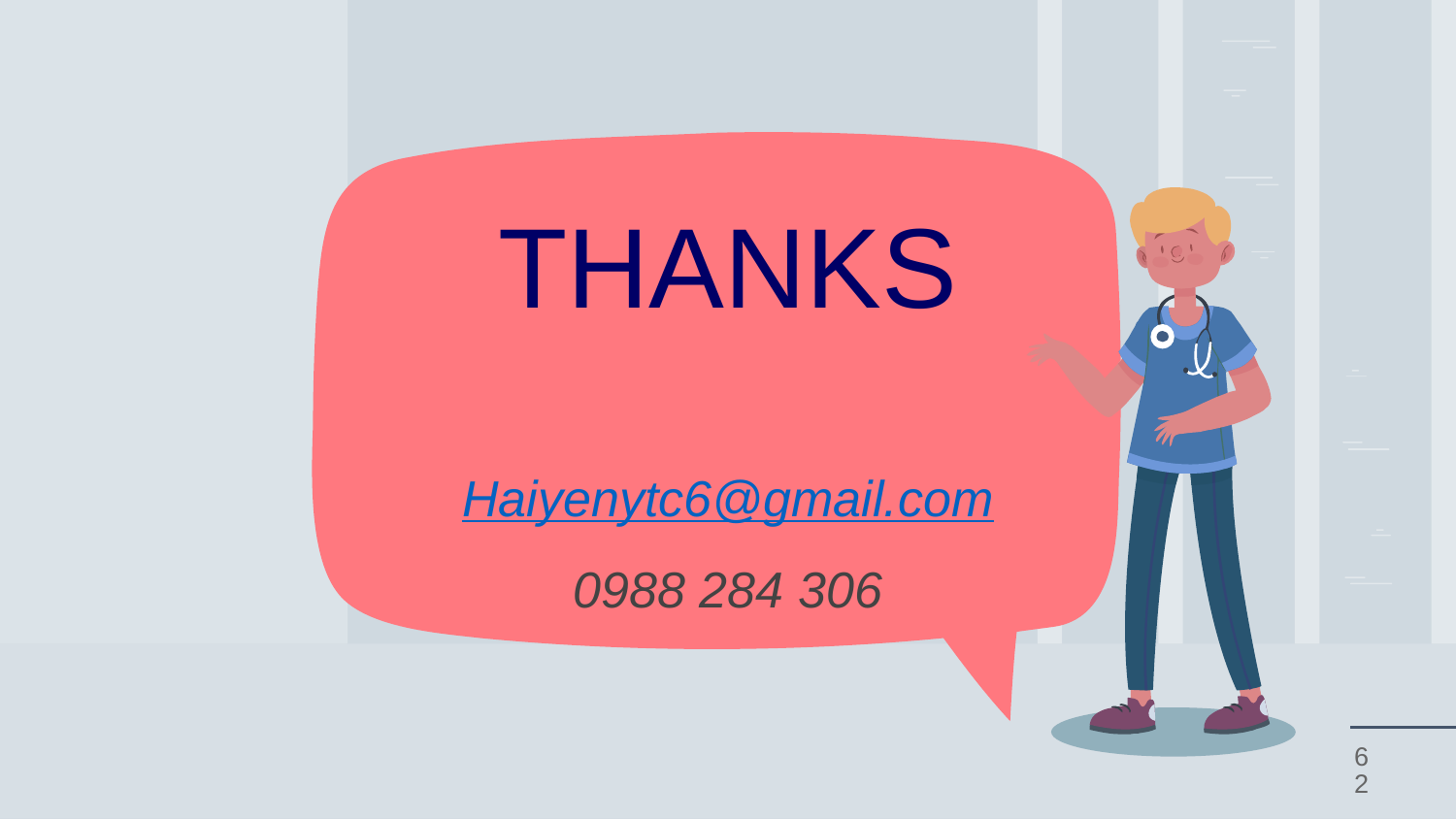

# THANKS
Haiyenytc6@gmail.com
0988 284 306
62